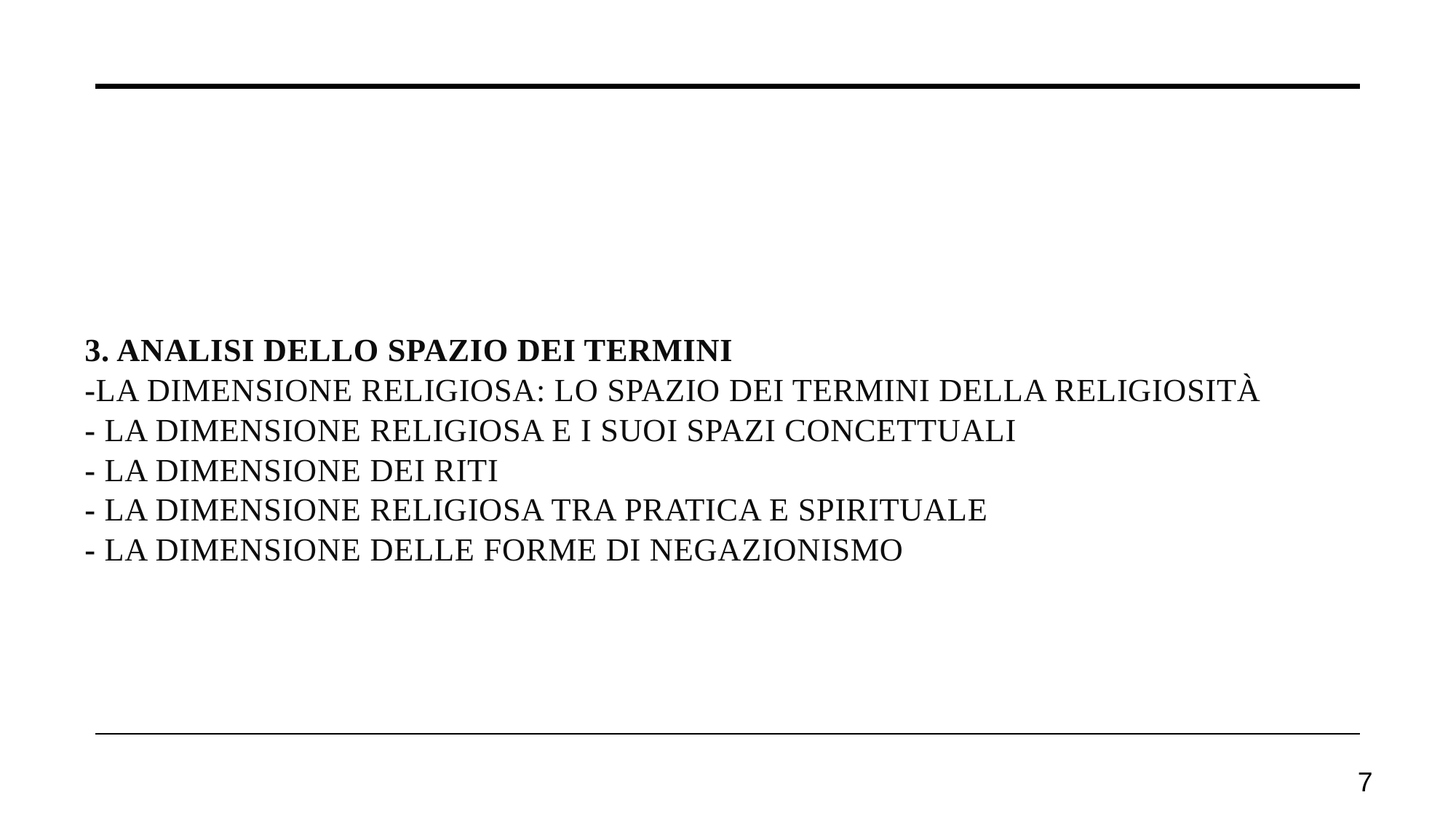

# 3. Analisi dello spazio dei termini -La dimensione religiosa: lo spazio dei termini della religiosità - La dimensione religiosa e i suoi spazi concettuali - La dimensione dei riti - La dimensione religiosa tra pratica e spirituale - La dimensione delle forme di negazionismo
7